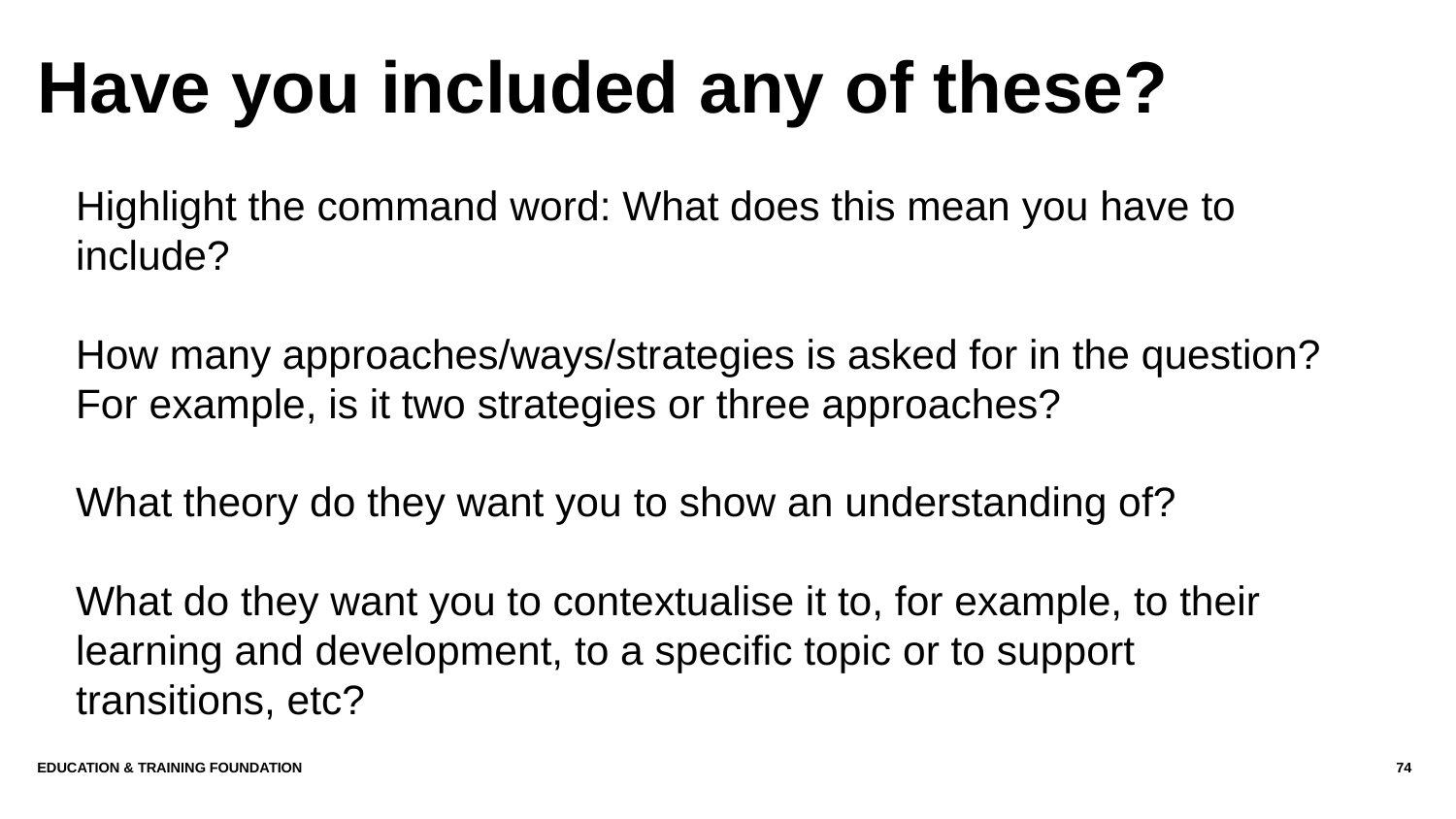

# Have you included any of these?
Highlight the command word: What does this mean you have to include?

How many approaches/ways/strategies is asked for in the question? For example, is it two strategies or three approaches?

What theory do they want you to show an understanding of?

What do they want you to contextualise it to, for example, to their learning and development, to a specific topic or to support transitions, etc?
Education & Training Foundation
74